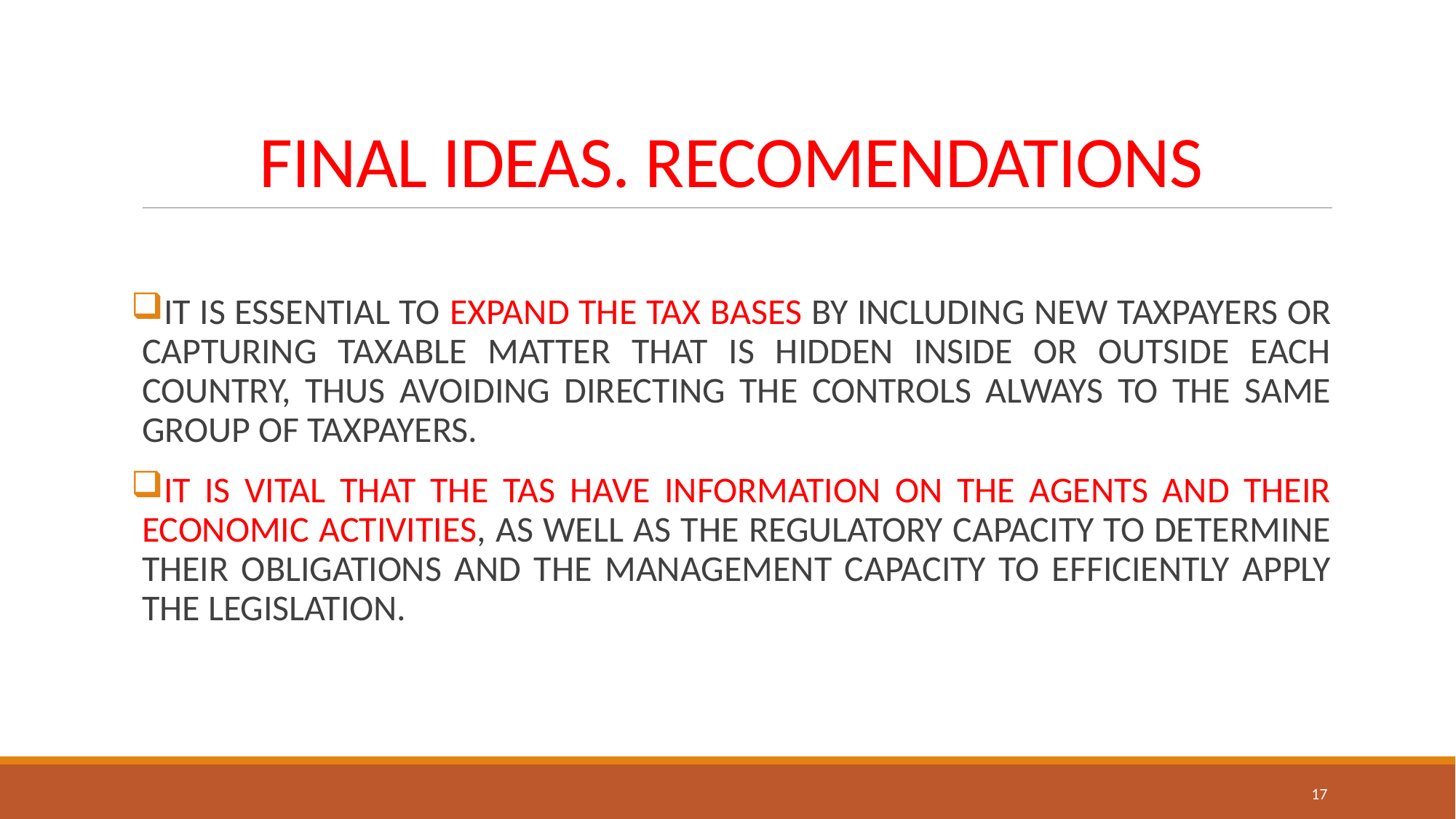

# FINAL IDEAS. RECOMENDATIONS
IT IS ESSENTIAL TO EXPAND THE TAX BASES BY INCLUDING NEW TAXPAYERS OR CAPTURING TAXABLE MATTER THAT IS HIDDEN INSIDE OR OUTSIDE EACH COUNTRY, THUS AVOIDING DIRECTING THE CONTROLS ALWAYS TO THE SAME GROUP OF TAXPAYERS.
IT IS VITAL THAT THE TAS HAVE INFORMATION ON THE AGENTS AND THEIR ECONOMIC ACTIVITIES, AS WELL AS THE REGULATORY CAPACITY TO DETERMINE THEIR OBLIGATIONS AND THE MANAGEMENT CAPACITY TO EFFICIENTLY APPLY THE LEGISLATION.
17